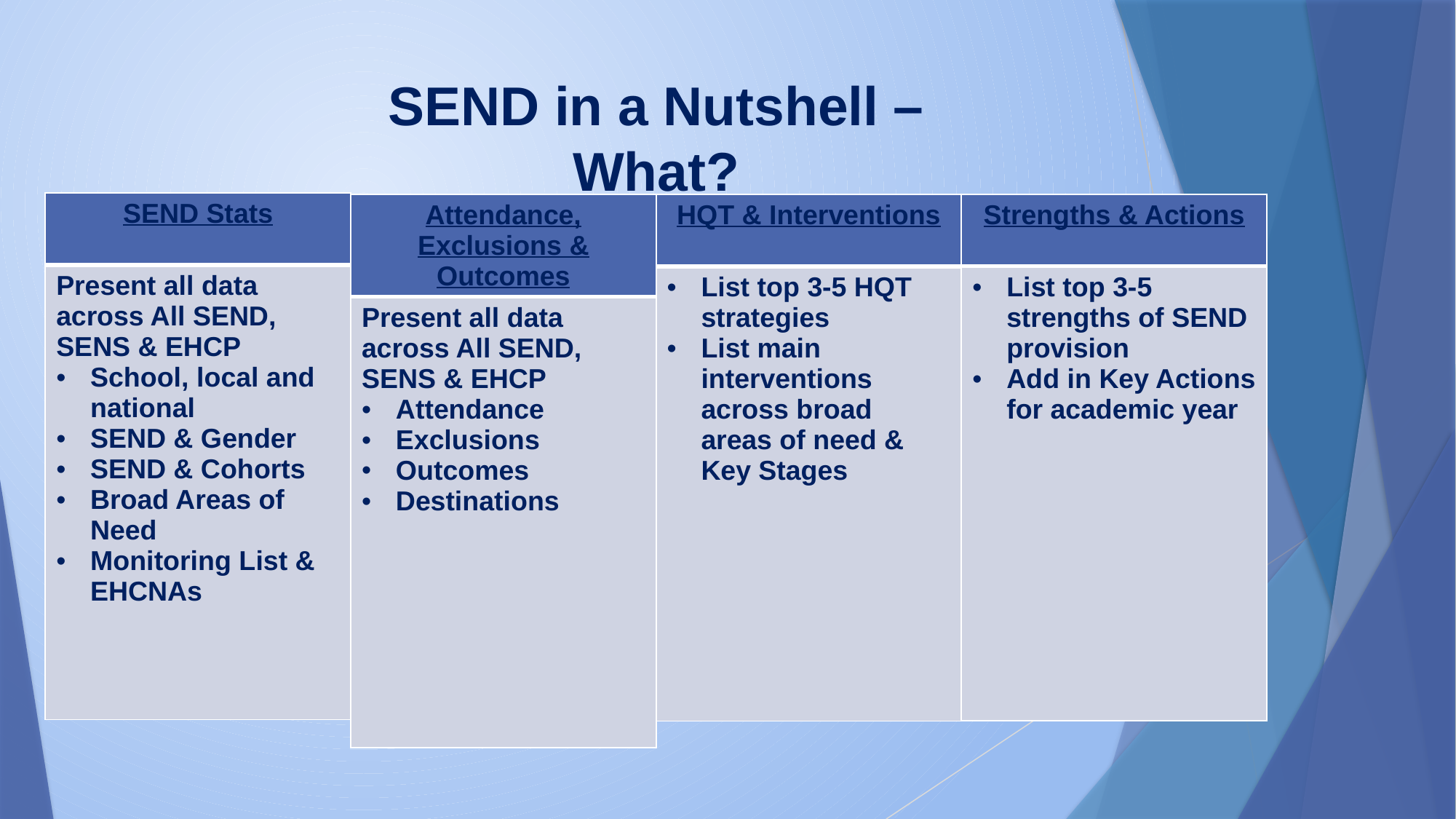

# SEND in a Nutshell – What?
| SEND Stats |
| --- |
| Present all data across All SEND, SENS & EHCP School, local and national SEND & Gender SEND & Cohorts Broad Areas of Need Monitoring List & EHCNAs |
| Attendance, Exclusions & Outcomes |
| --- |
| Present all data across All SEND, SENS & EHCP Attendance Exclusions Outcomes Destinations |
| Strengths & Actions |
| --- |
| List top 3-5 strengths of SEND provision Add in Key Actions for academic year |
| HQT & Interventions |
| --- |
| List top 3-5 HQT strategies List main interventions across broad areas of need & Key Stages |